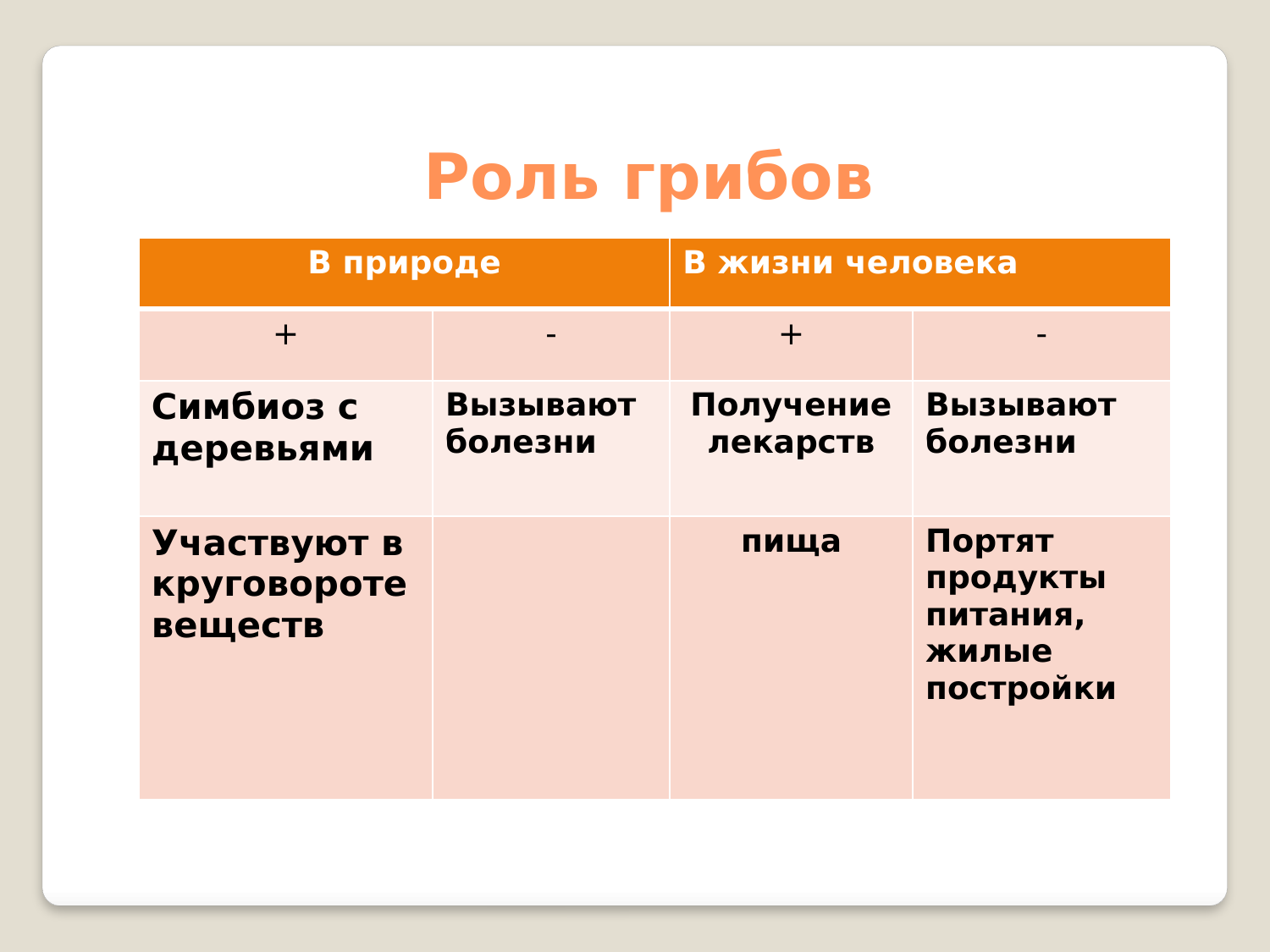

Роль грибов
| В природе |  | В жизни человека |  |
| --- | --- | --- | --- |
| + | - | + | - |
| Симбиоз с деревьями | Вызывают болезни | Получение лекарств | Вызывают болезни |
| Участвуют в круговороте веществ |  | пища | Портят продукты питания, жилые постройки |